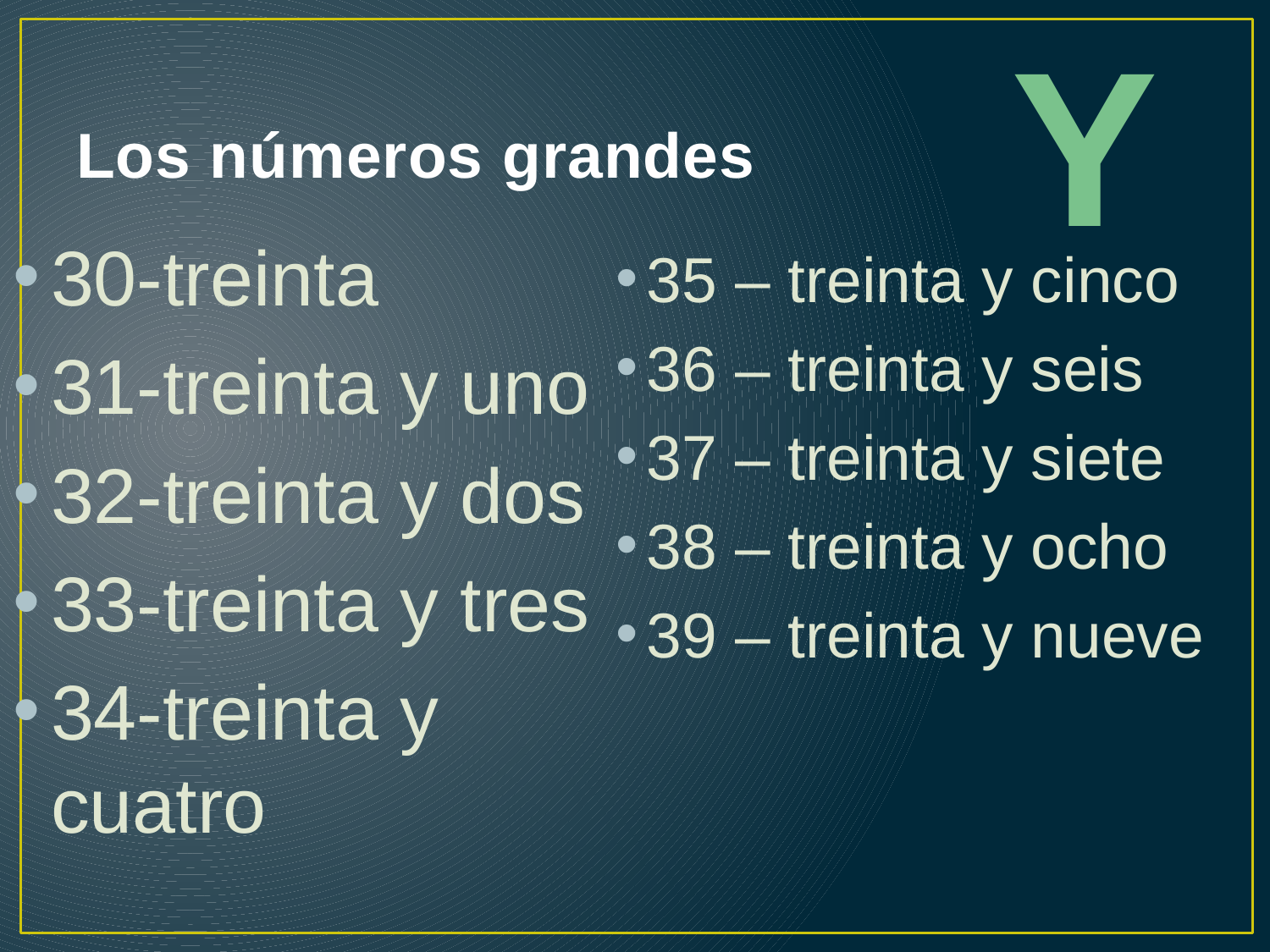

Y
# Los números grandes
30-treinta
31-treinta y uno
32-treinta y dos
33-treinta y tres
34-treinta y cuatro
35 – treinta y cinco
36 – treinta y seis
37 – treinta y siete
38 – treinta y ocho
39 – treinta y nueve